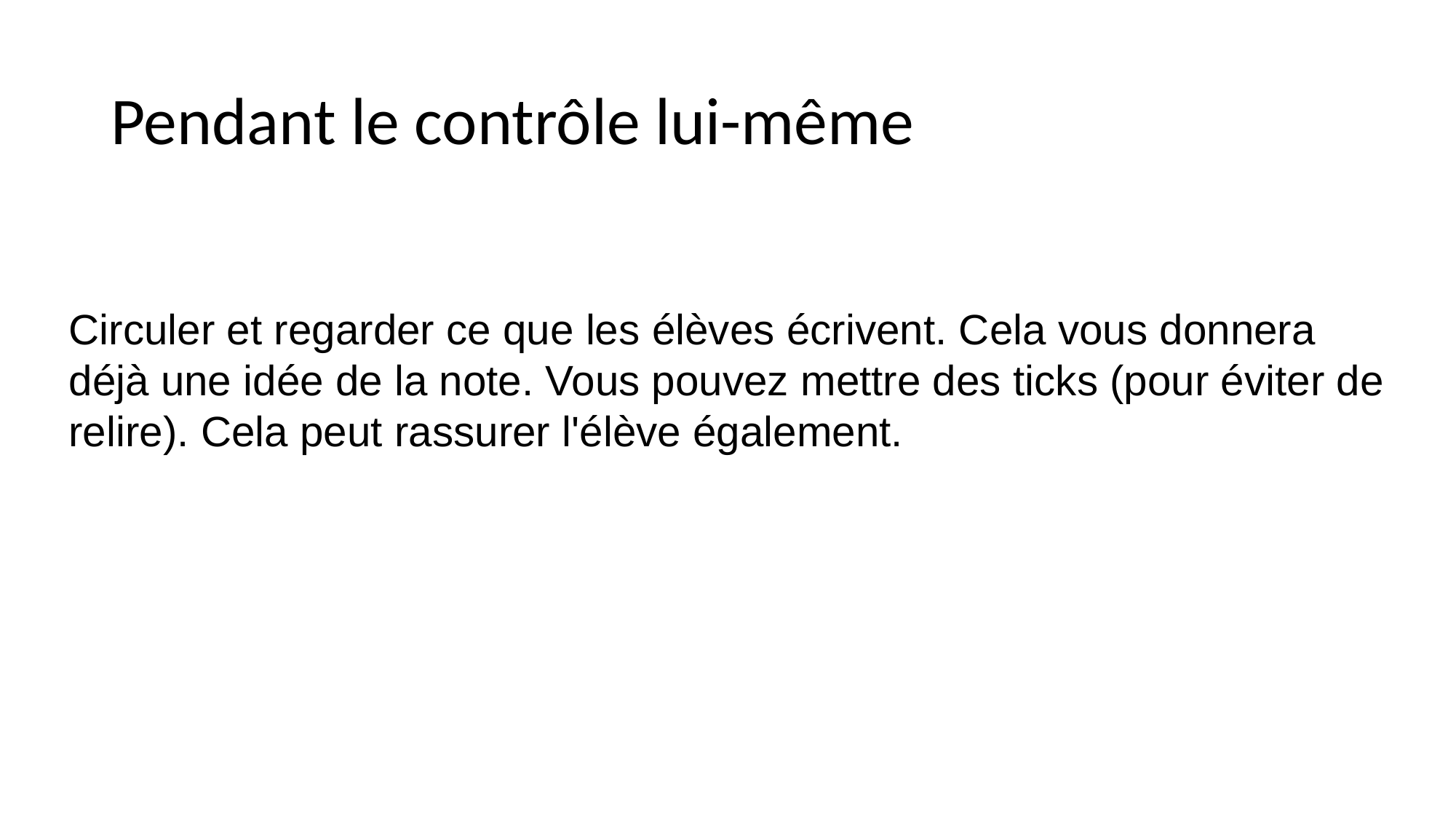

# Pendant le contrôle lui-même
Circuler et regarder ce que les élèves écrivent. Cela vous donnera déjà une idée de la note. Vous pouvez mettre des ticks (pour éviter de relire). Cela peut rassurer l'élève également.